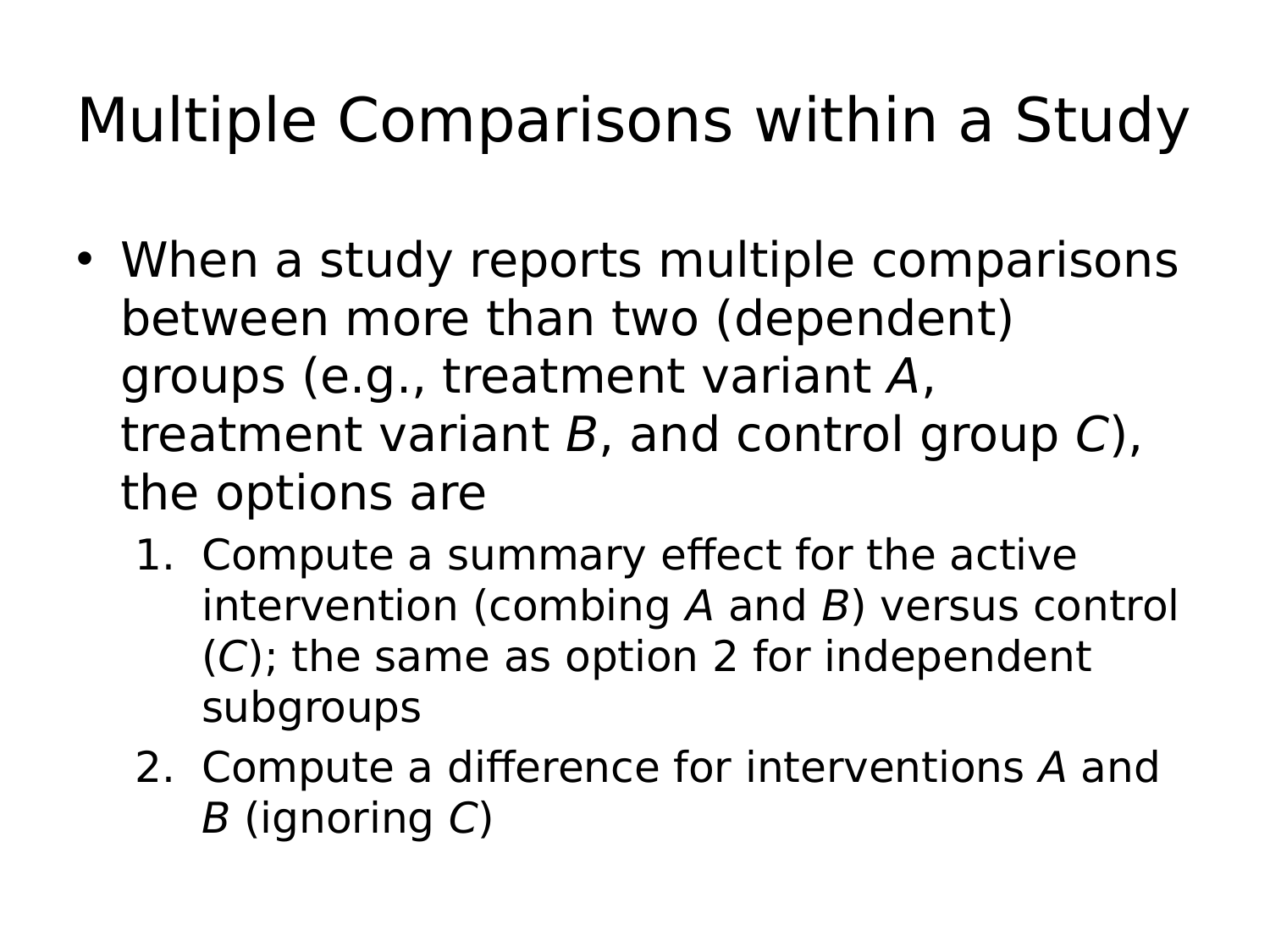

# Multiple Comparisons within a Study
When a study reports multiple comparisons between more than two (dependent) groups (e.g., treatment variant A, treatment variant B, and control group C), the options are
Compute a summary effect for the active intervention (combing A and B) versus control (C); the same as option 2 for independent subgroups
Compute a difference for interventions A and B (ignoring C)